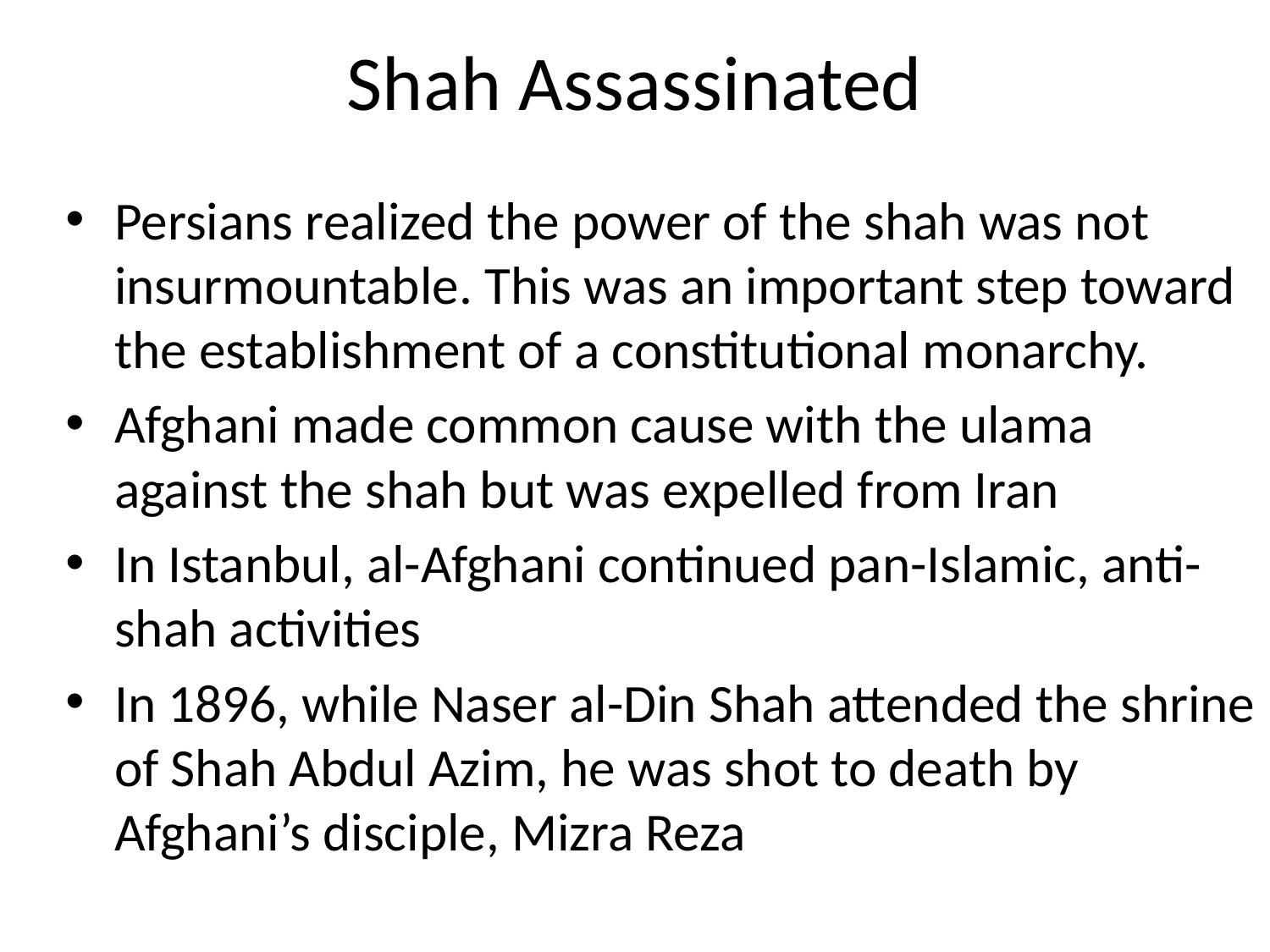

# Shah Assassinated
Persians realized the power of the shah was not insurmountable. This was an important step toward the establishment of a constitutional monarchy.
Afghani made common cause with the ulama against the shah but was expelled from Iran
In Istanbul, al-Afghani continued pan-Islamic, anti-shah activities
In 1896, while Naser al-Din Shah attended the shrine of Shah Abdul Azim, he was shot to death by Afghani’s disciple, Mizra Reza